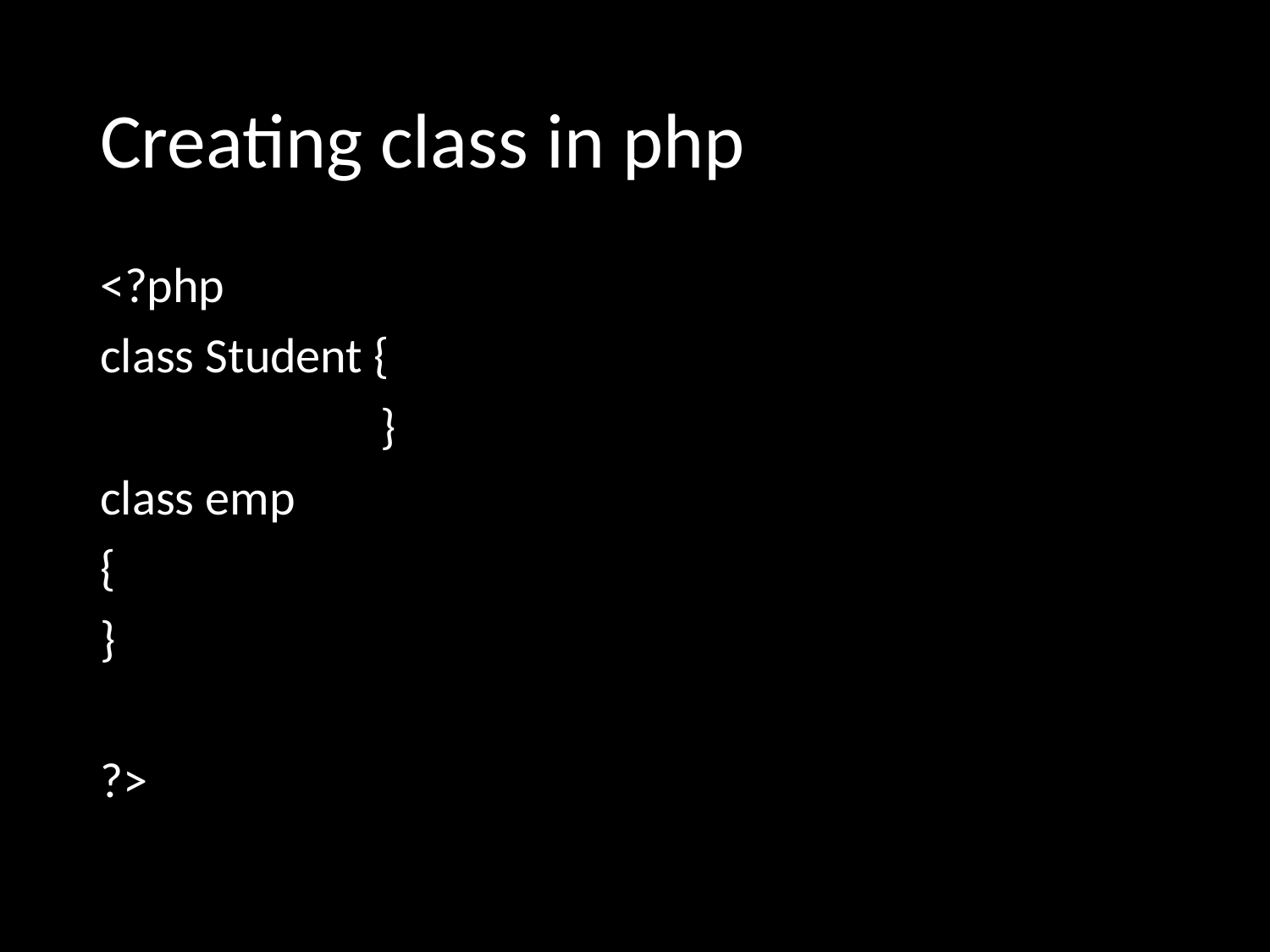

# Creating class in php
<?php
class Student {
                         }
class emp
{
}

?>